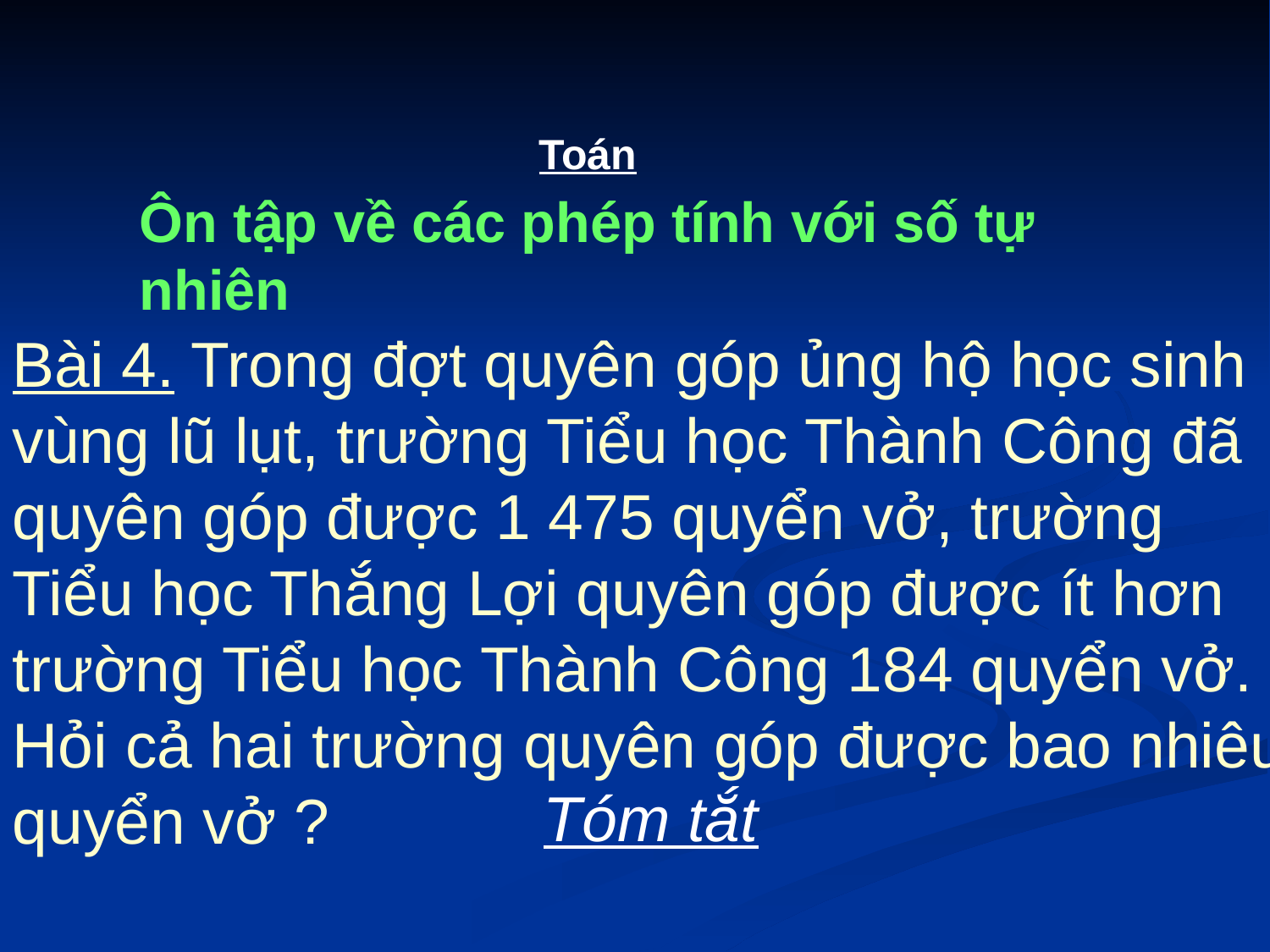

Toán
Ôn tập về các phép tính với số tự nhiên

Bài 4. Trong đợt quyên góp ủng hộ học sinh vùng lũ lụt, trường Tiểu học Thành Công đã quyên góp được 1 475 quyển vở, trường Tiểu học Thắng Lợi quyên góp được ít hơn trường Tiểu học Thành Công 184 quyển vở. Hỏi cả hai trường quyên góp được bao nhiêu quyển vở ?
Tóm tắt